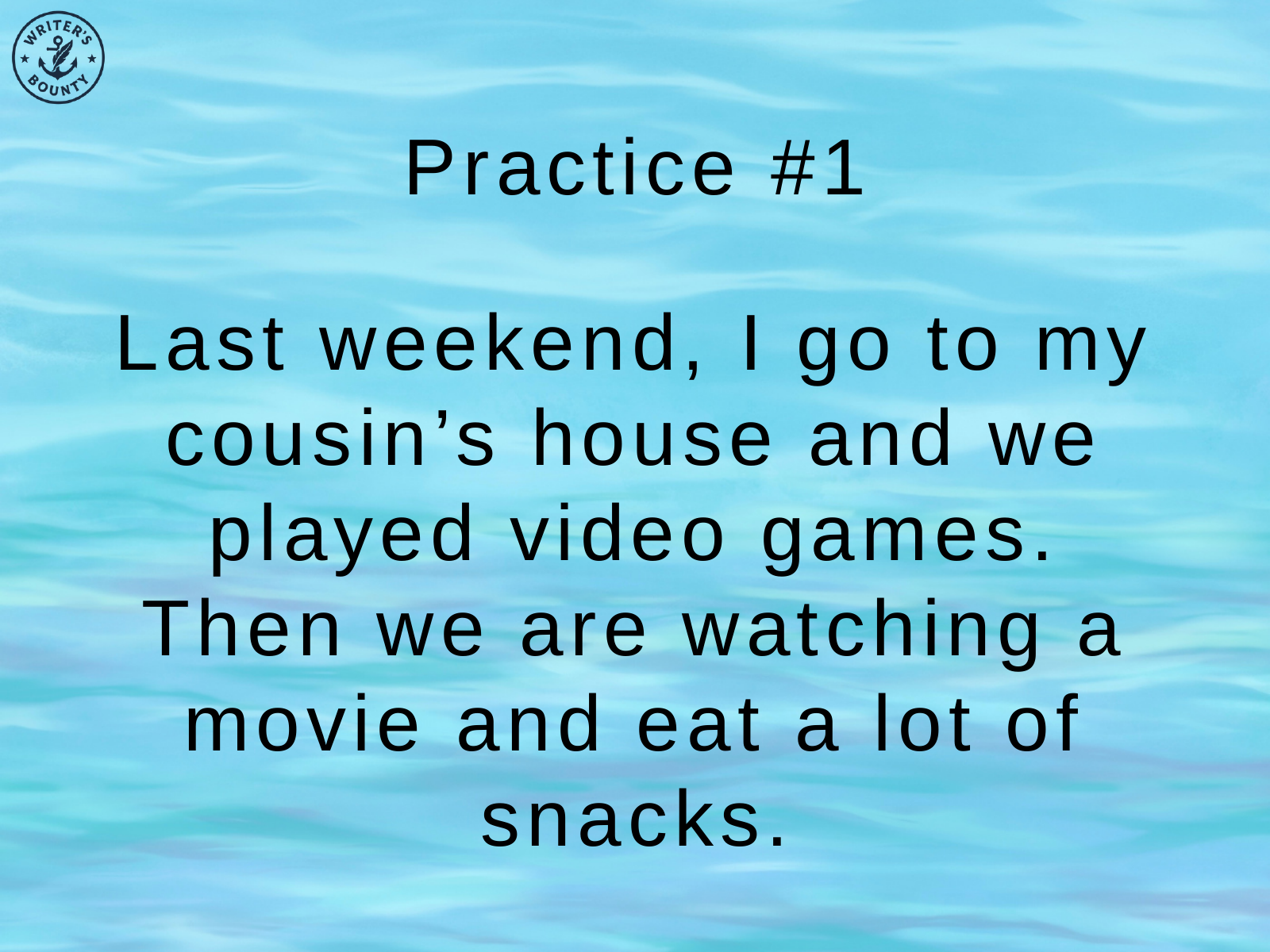

Practice #1
Last weekend, I go to my cousin’s house and we played video games. Then we are watching a movie and eat a lot of snacks.